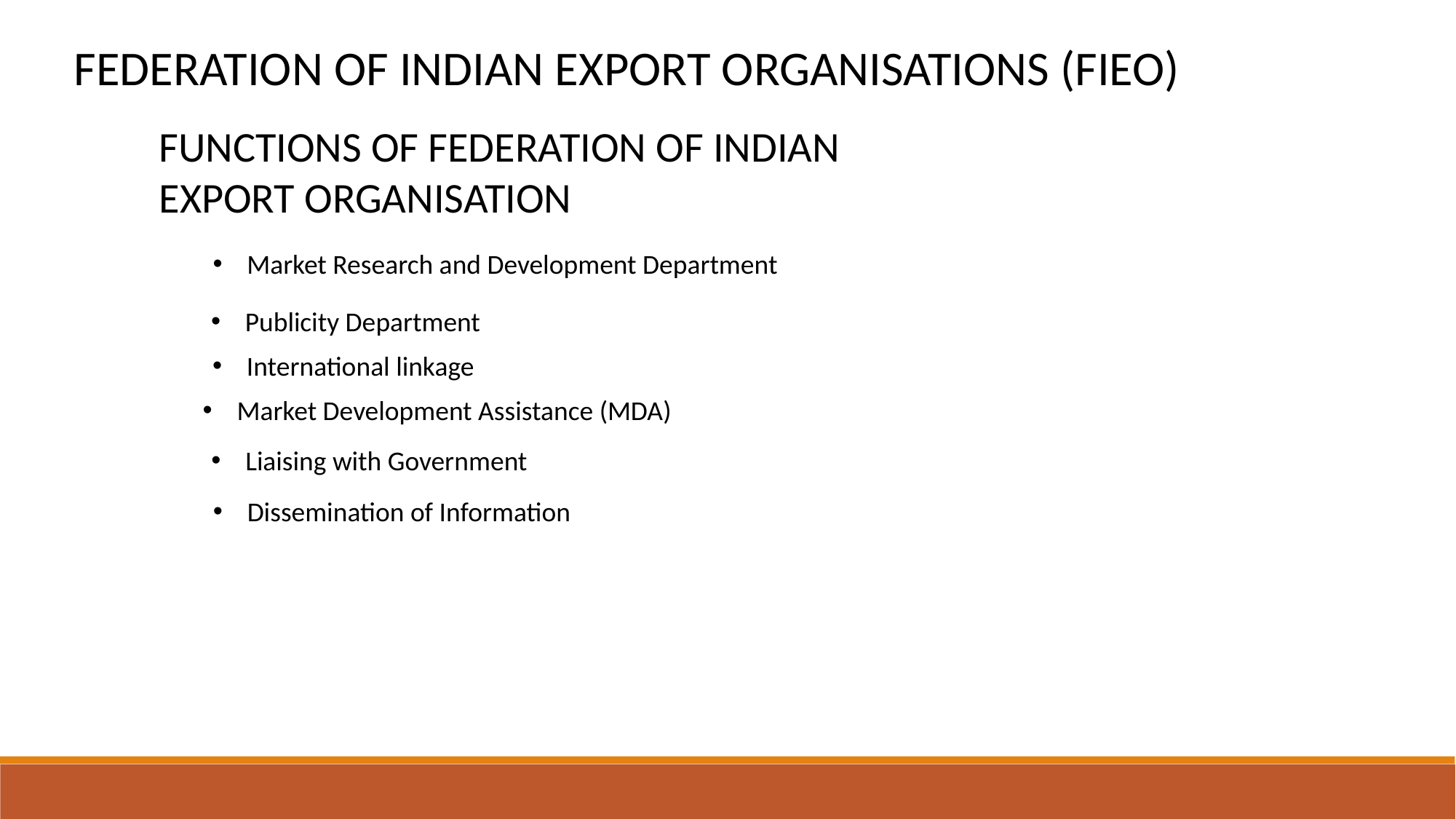

FEDERATION OF INDIAN EXPORT ORGANISATIONS (FIEO)
FUNCTIONS OF FEDERATION OF INDIAN EXPORT ORGANISATION
Market Research and Development Department
Publicity Department
International linkage
Market Development Assistance (MDA)
Liaising with Government
Dissemination of Information